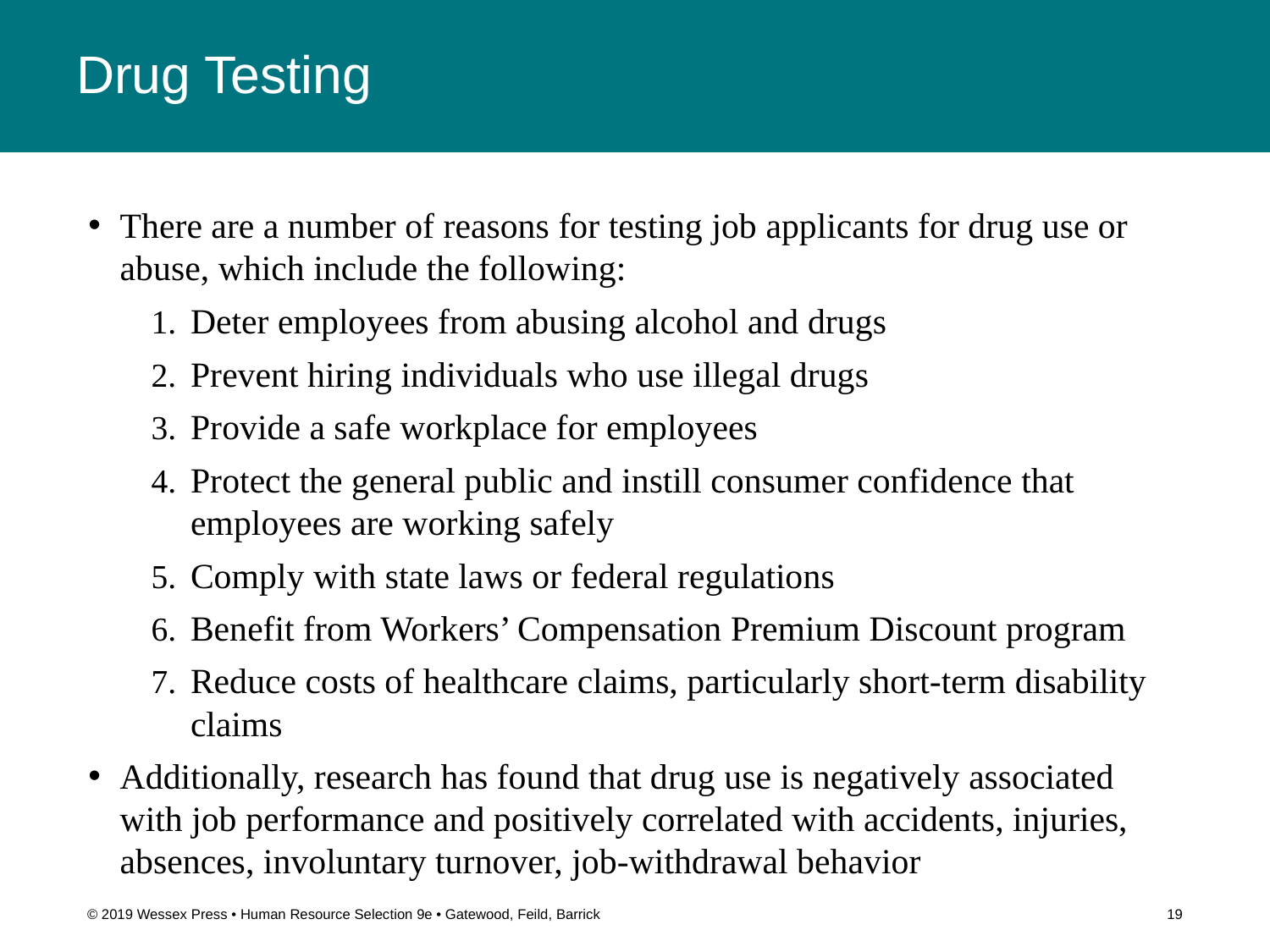

# Drug Testing
There are a number of reasons for testing job applicants for drug use or abuse, which include the following:
Deter employees from abusing alcohol and drugs
Prevent hiring individuals who use illegal drugs
Provide a safe workplace for employees
Protect the general public and instill consumer confidence that employees are working safely
Comply with state laws or federal regulations
Benefit from Workers’ Compensation Premium Discount program
Reduce costs of healthcare claims, particularly short-term disability claims
Additionally, research has found that drug use is negatively associated with job performance and positively correlated with accidents, injuries, absences, involuntary turnover, job-withdrawal behavior
© 2019 Wessex Press • Human Resource Selection 9e • Gatewood, Feild, Barrick
19